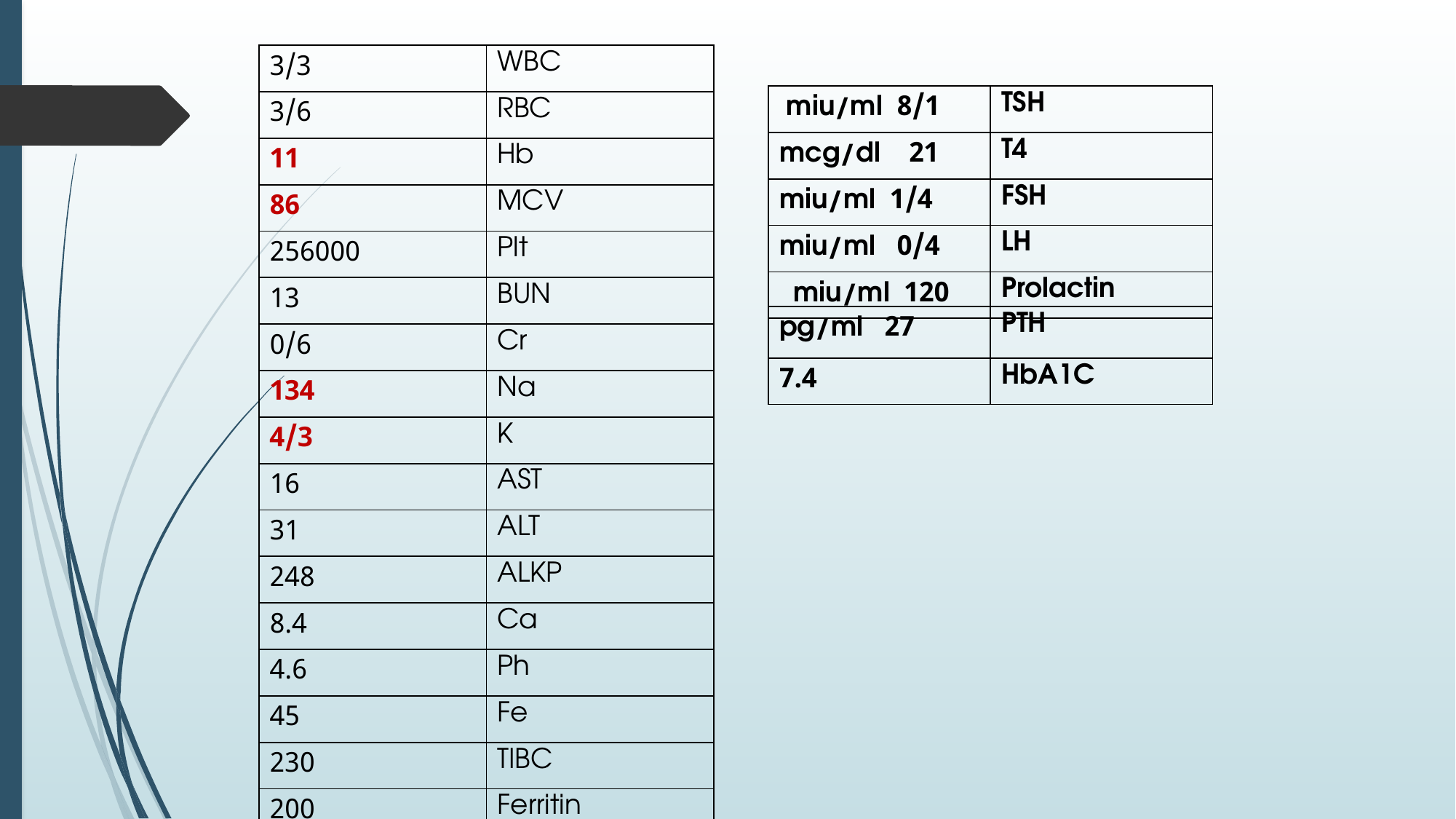

| 3/3 | WBC |
| --- | --- |
| 3/6 | RBC |
| 11 | Hb |
| 86 | MCV |
| 256000 | Plt |
| 13 | BUN |
| 0/6 | Cr |
| 134 | Na |
| 4/3 | K |
| 16 | AST |
| 31 | ALT |
| 248 | ALKP |
| 8.4 | Ca |
| 4.6 | Ph |
| 45 | Fe |
| 230 | TIBC |
| 200 | Ferritin |
| 8/1 miu/ml | TSH |
| --- | --- |
| 21 mcg/dl | T4 |
| 1/4 miu/ml | FSH |
| 0/4 miu/ml | LH |
| 120 miu/ml | Prolactin |
| 27 pg/ml | PTH |
| --- | --- |
| 7.4 | HbA1C |